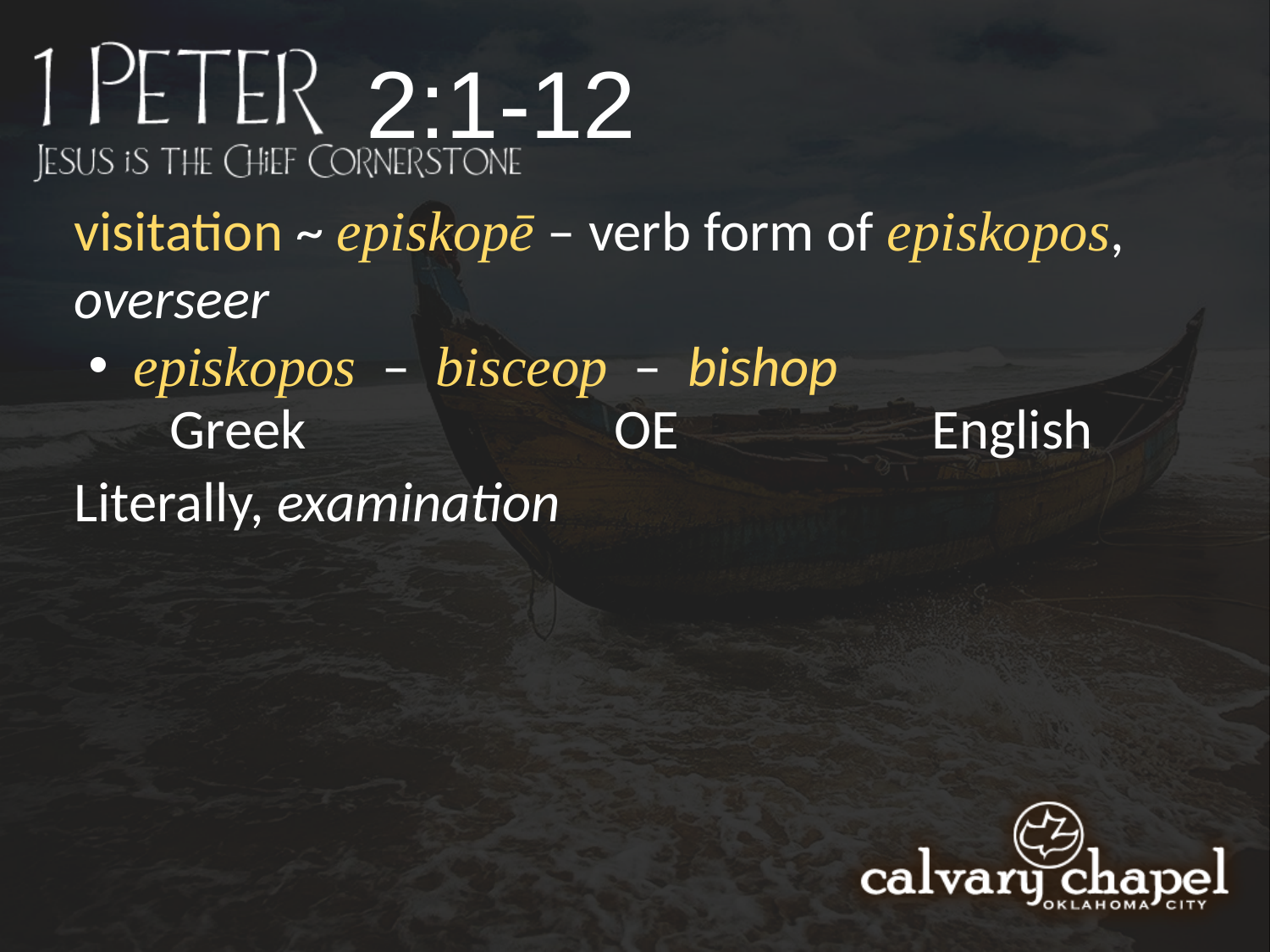

2:1-12
visitation ~ episkopē – verb form of episkopos, overseer
 episkopos  –  bisceop  –  bishop
Greek	 	     OE  	   	English
Literally, examination